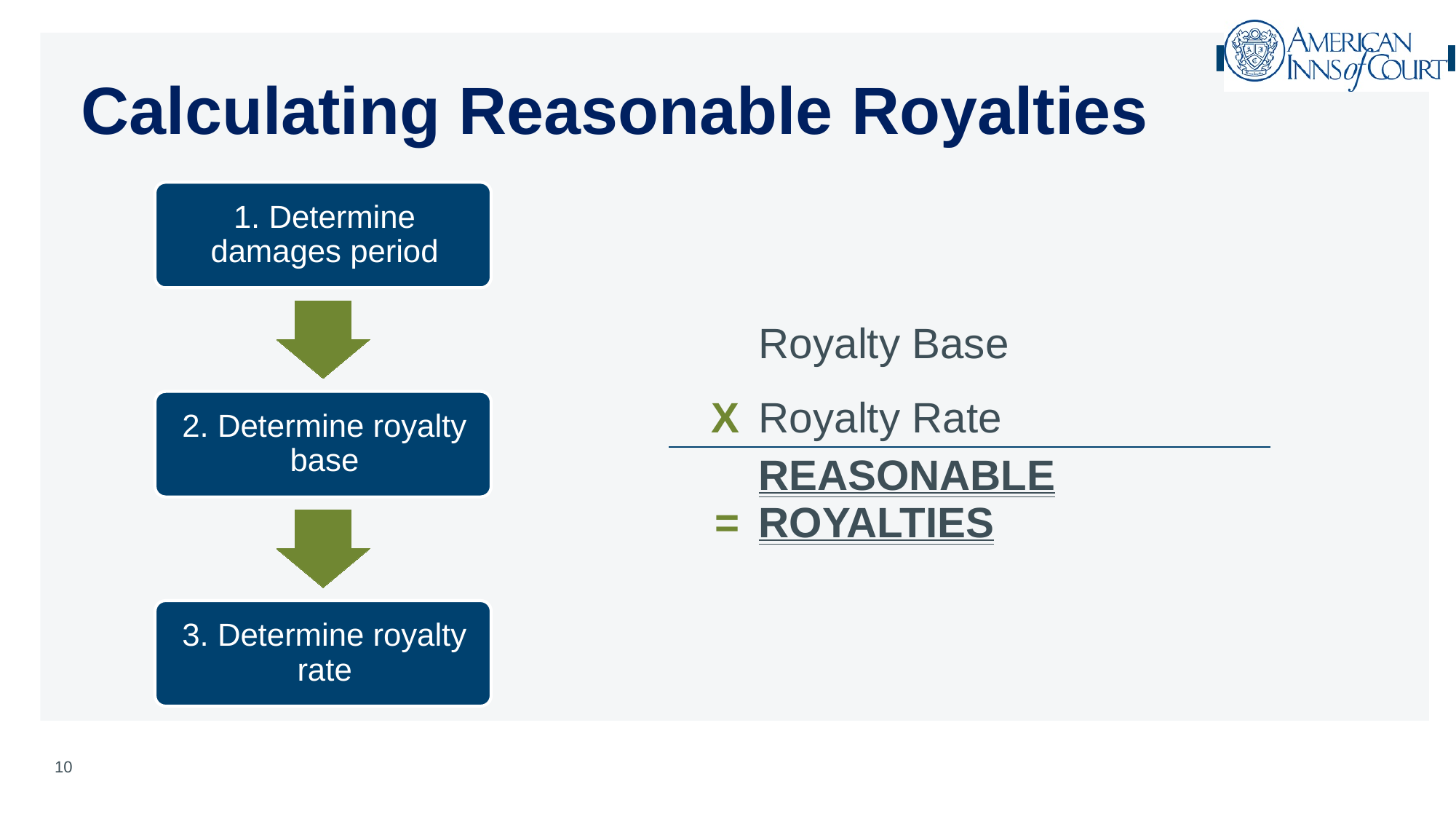

# Calculating Reasonable Royalties
1. Determine damages period

2. Determine royalty base

3. Determine royalty rate
|  | Royalty Base |
| --- | --- |
| X | Royalty Rate |
| = | Reasonable Royalties |